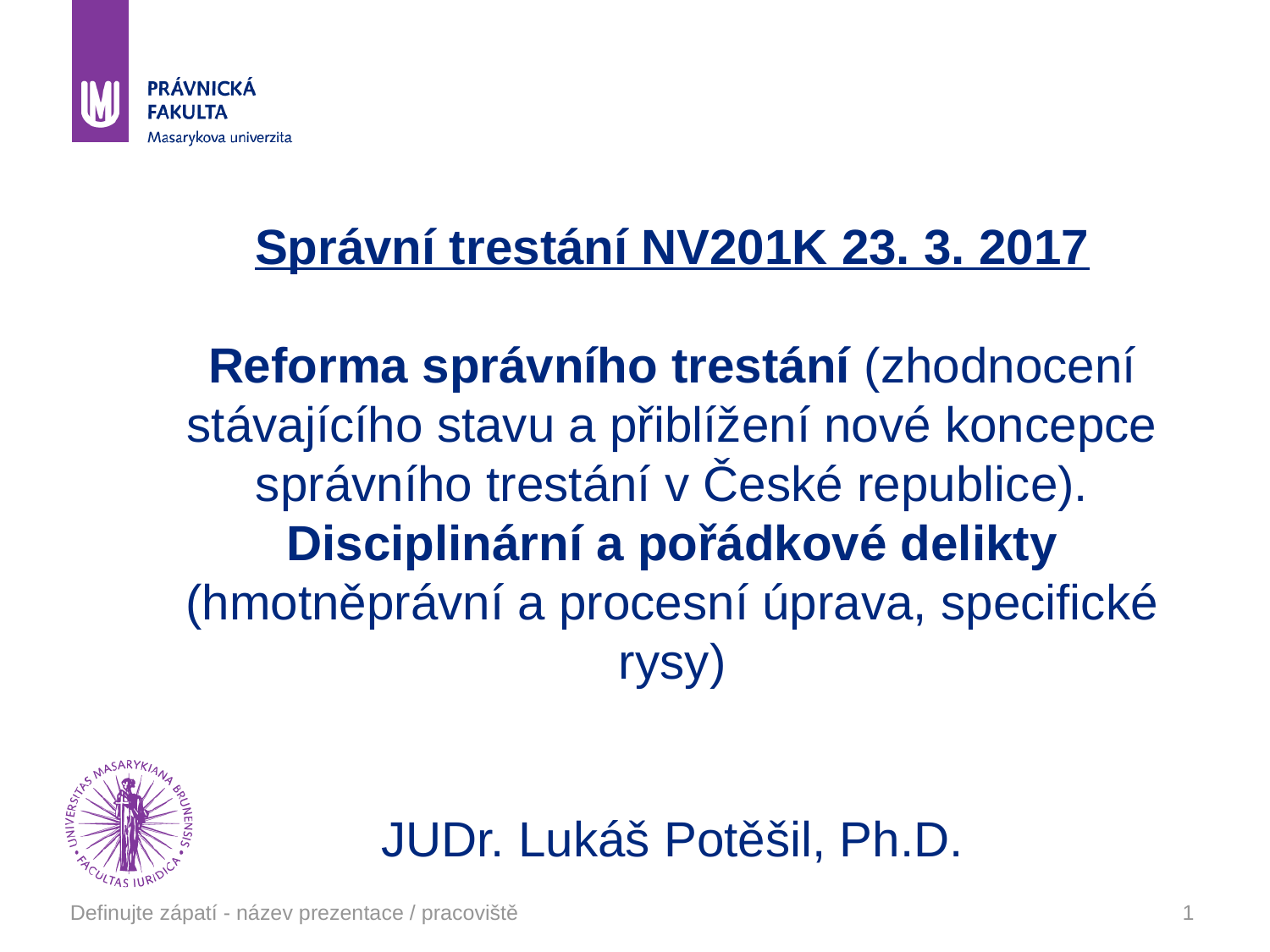

# Správní trestání NV201K 23. 3. 2017 Reforma správního trestání (zhodnocení stávajícího stavu a přiblížení nové koncepce správního trestání v České republice). Disciplinární a pořádkové delikty (hmotněprávní a procesní úprava, specifické rysy) JUDr. Lukáš Potěšil, Ph.D.
Definujte zápatí - název prezentace / pracoviště
1